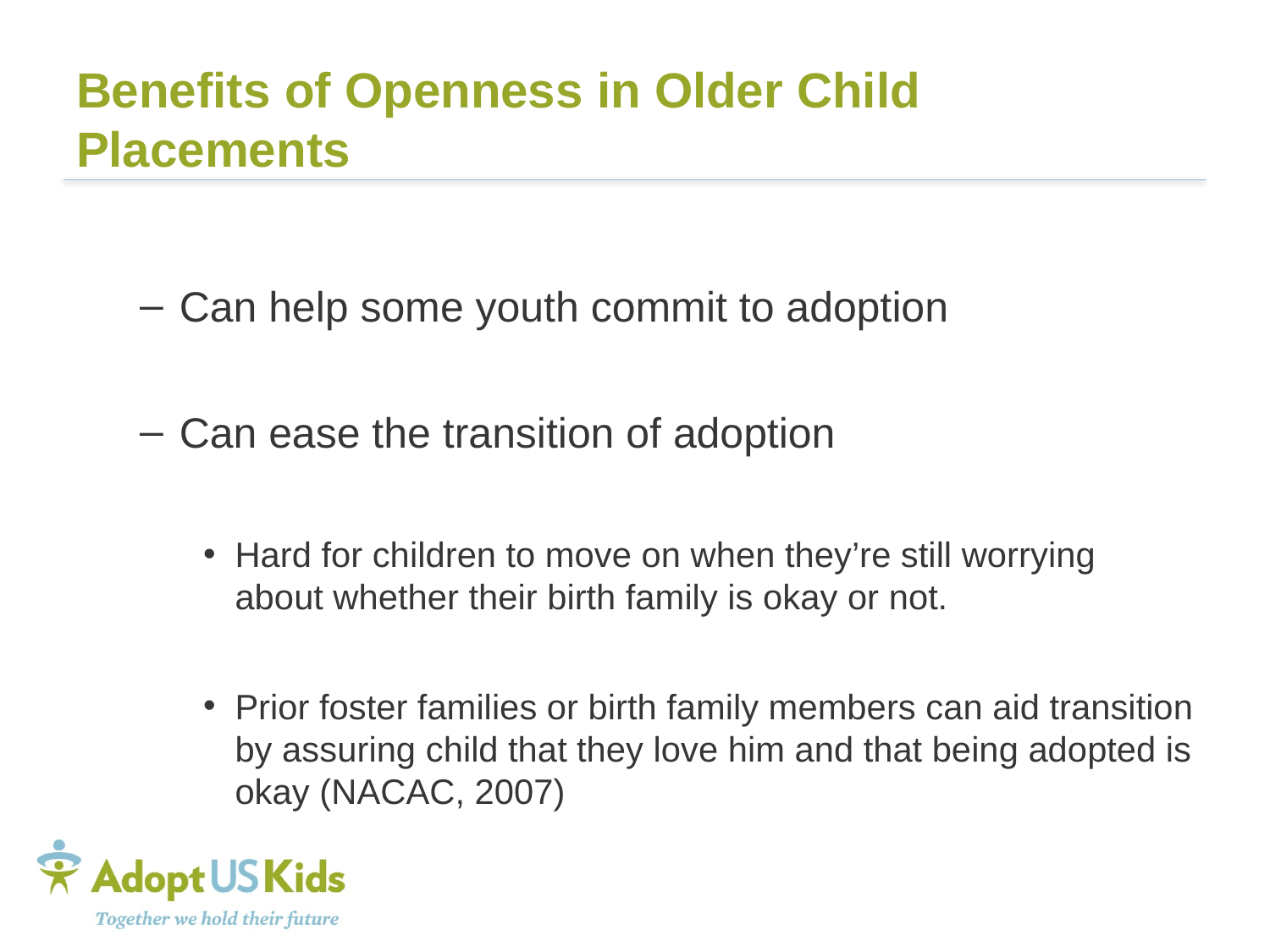

# Benefits of Openness in Older Child Placements

Can help some youth commit to adoption

Can ease the transition of adoption

Hard for children to move on when they’re still worrying about whether their birth family is okay or not.

Prior foster families or birth family members can aid transition by assuring child that they love him and that being adopted is okay (NACAC, 2007)